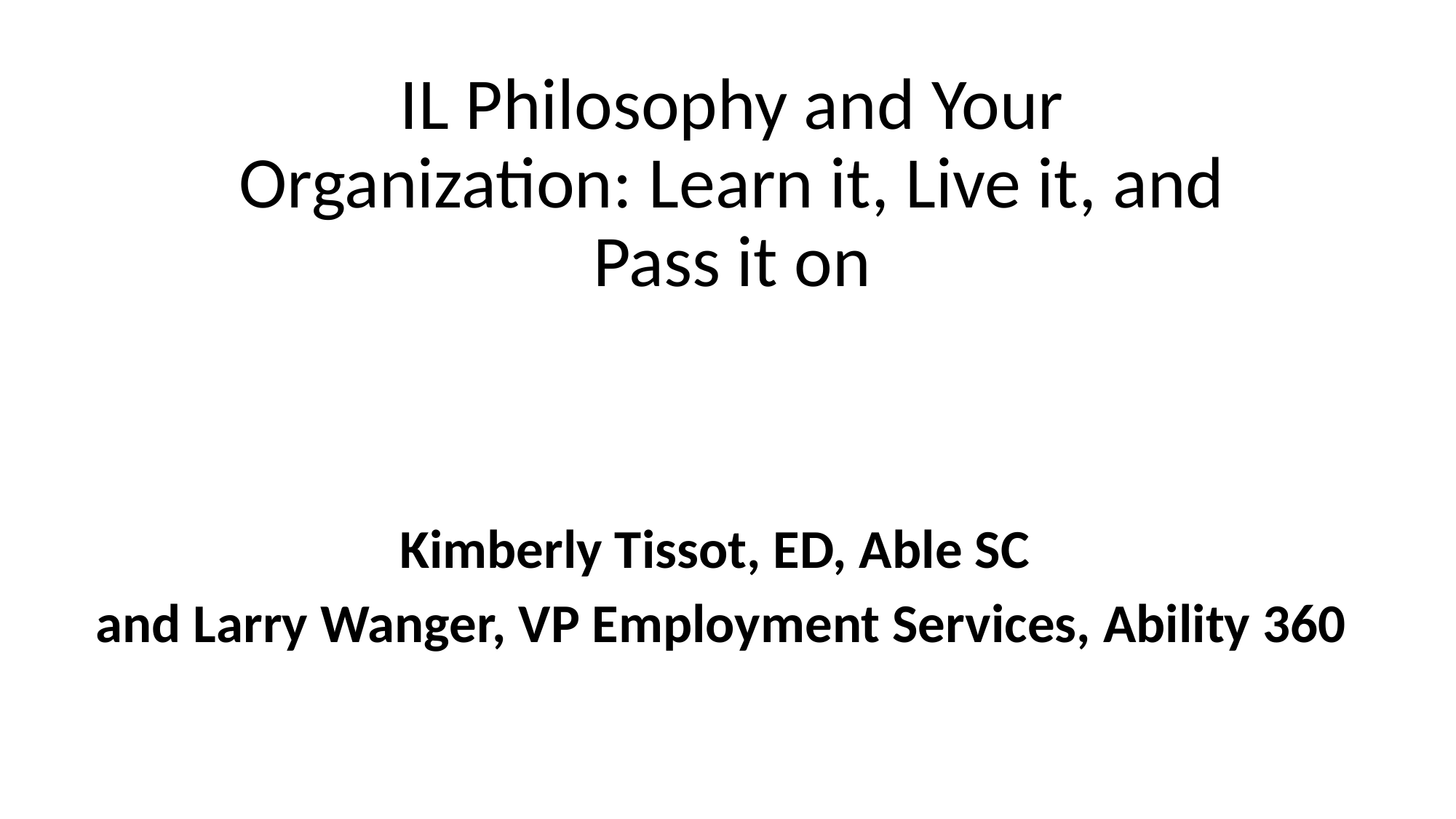

# IL Philosophy and Your Organization: Learn it, Live it, and Pass it on
Kimberly Tissot, ED, Able SC
 and Larry Wanger, VP Employment Services, Ability 360